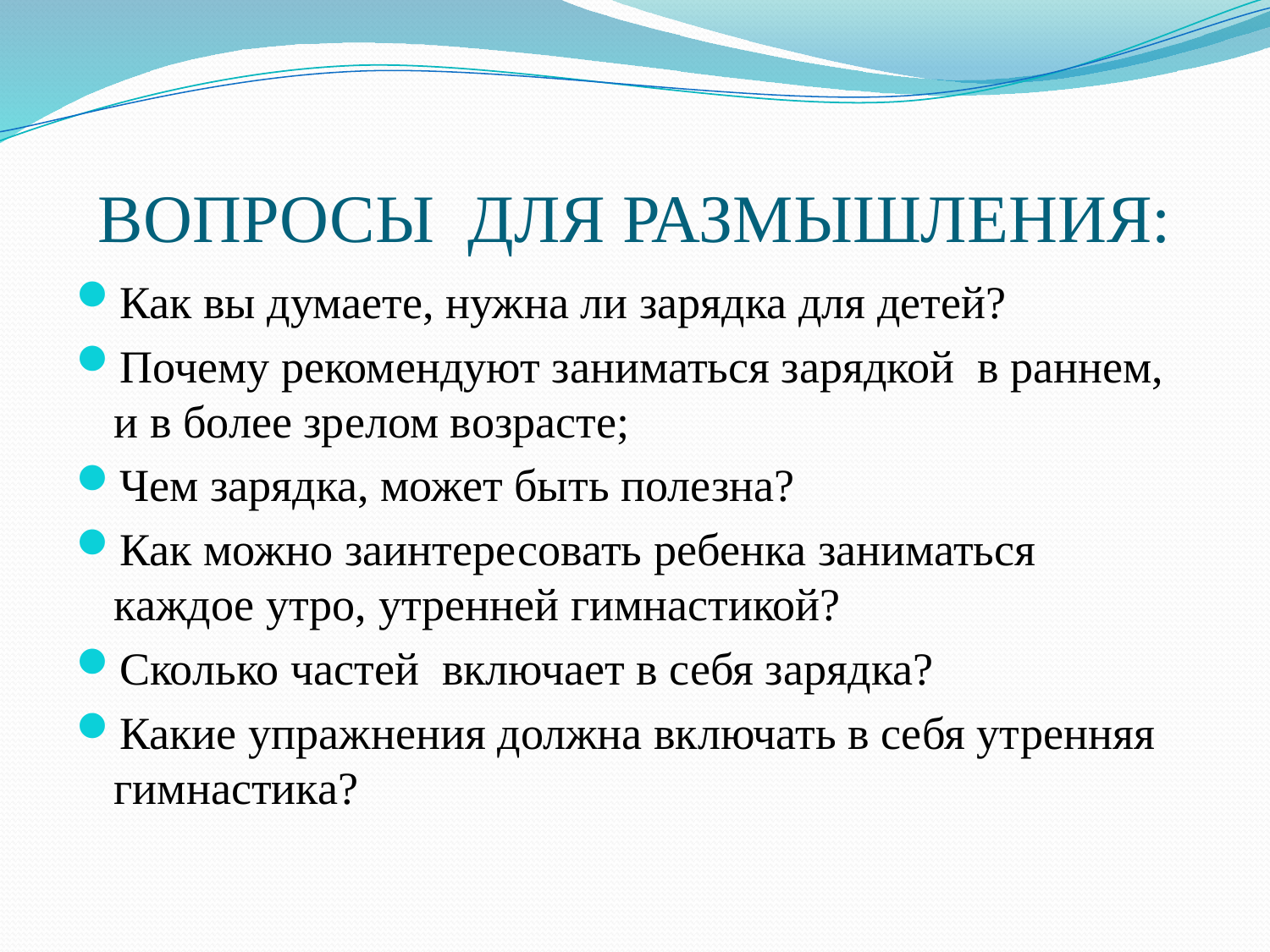

# ВОПРОСЫ  ДЛЯ РАЗМЫШЛЕНИЯ:
Как вы думаете, нужна ли зарядка для детей?
Почему рекомендуют заниматься зарядкой  в раннем, и в более зрелом возрасте;
Чем зарядка, может быть полезна?
Как можно заинтересовать ребенка заниматься  каждое утро, утренней гимнастикой?
Сколько частей  включает в себя зарядка?
Какие упражнения должна включать в себя утренняя гимнастика?